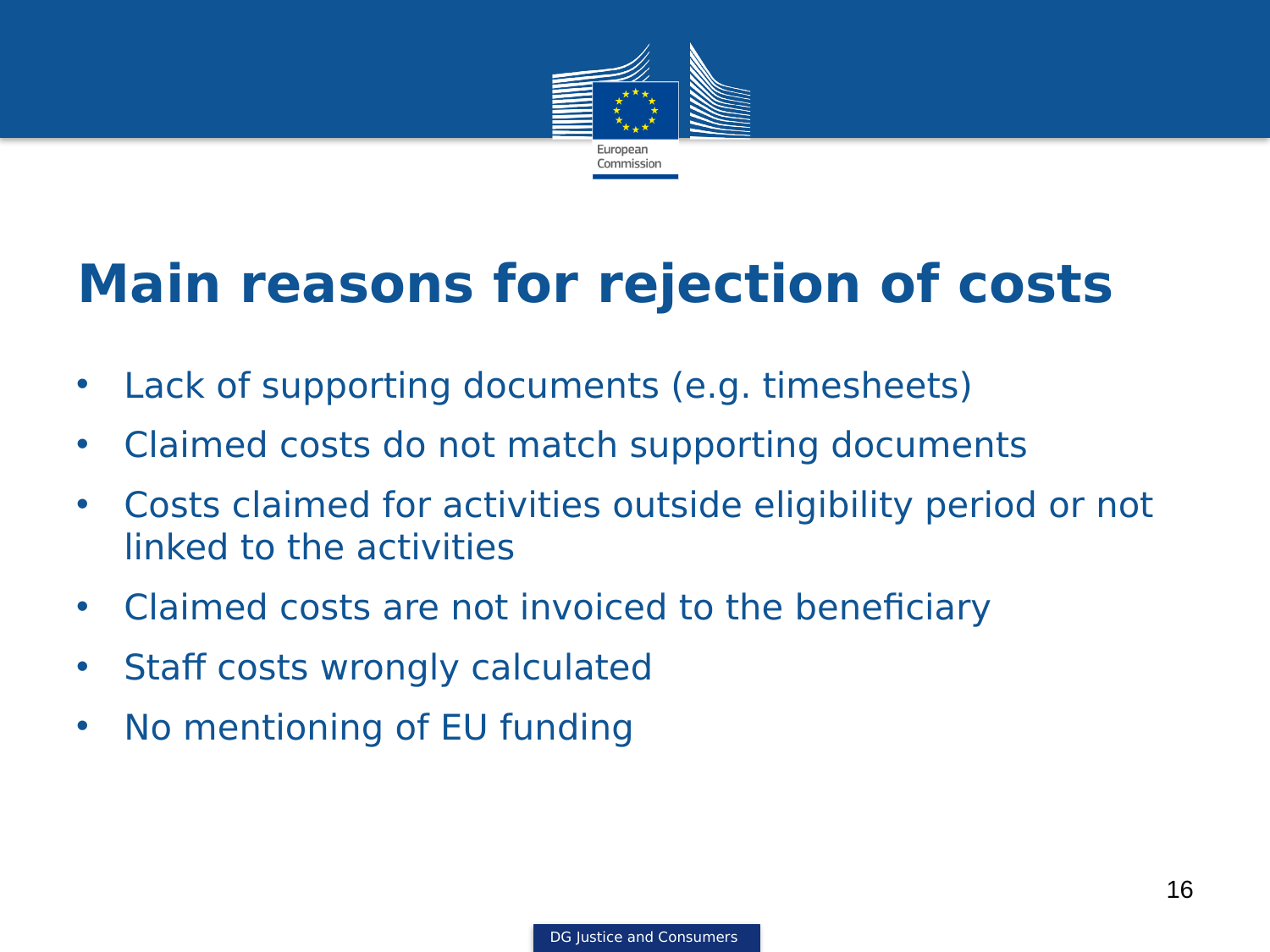

# Main reasons for rejection of costs
Lack of supporting documents (e.g. timesheets)
Claimed costs do not match supporting documents
Costs claimed for activities outside eligibility period or not linked to the activities
Claimed costs are not invoiced to the beneficiary
Staff costs wrongly calculated
No mentioning of EU funding
16